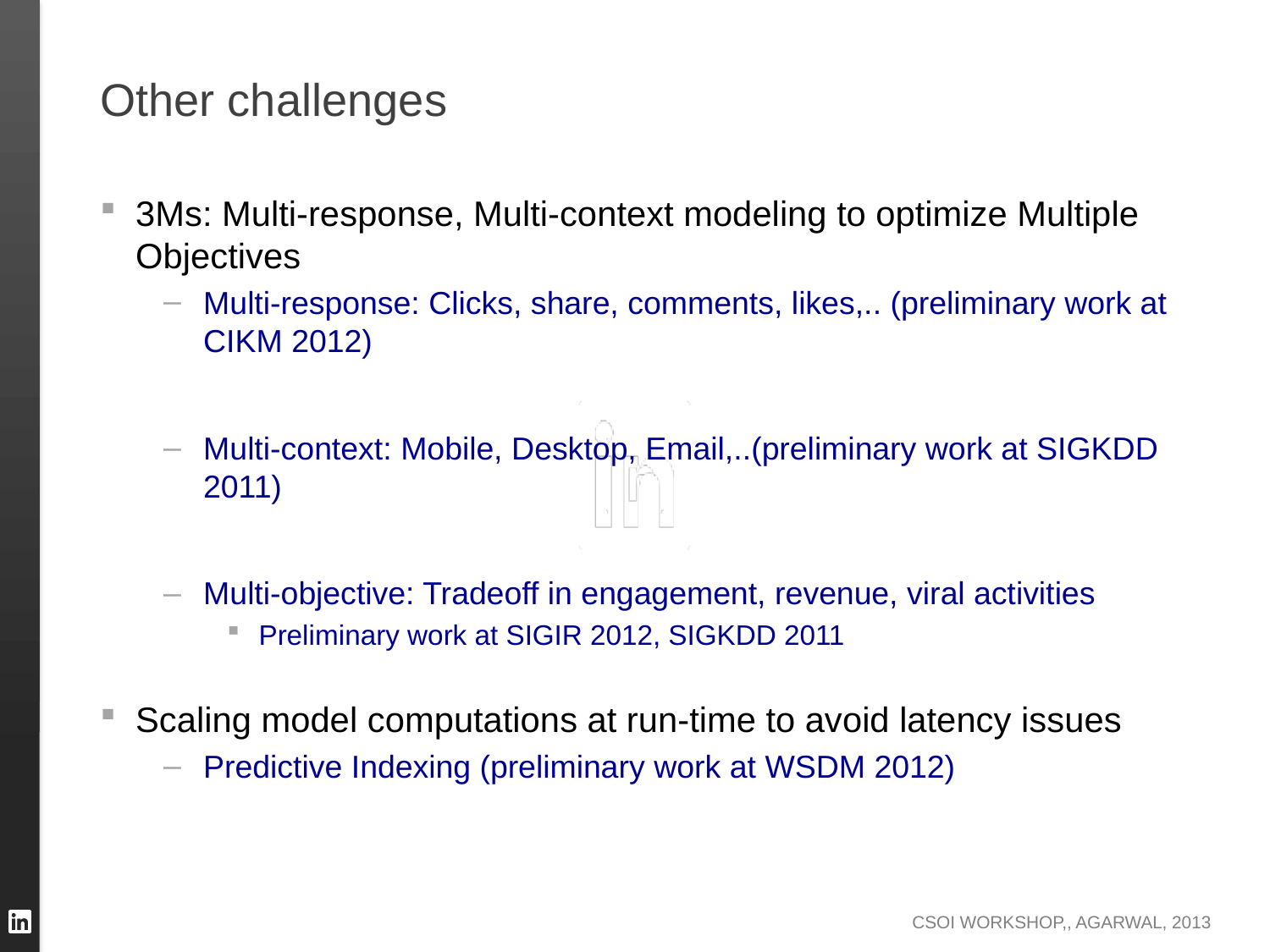

# Other challenges
3Ms: Multi-response, Multi-context modeling to optimize Multiple Objectives
Multi-response: Clicks, share, comments, likes,.. (preliminary work at CIKM 2012)

Multi-context: Mobile, Desktop, Email,..(preliminary work at SIGKDD 2011)

Multi-objective: Tradeoff in engagement, revenue, viral activities
Preliminary work at SIGIR 2012, SIGKDD 2011

Scaling model computations at run-time to avoid latency issues
Predictive Indexing (preliminary work at WSDM 2012)